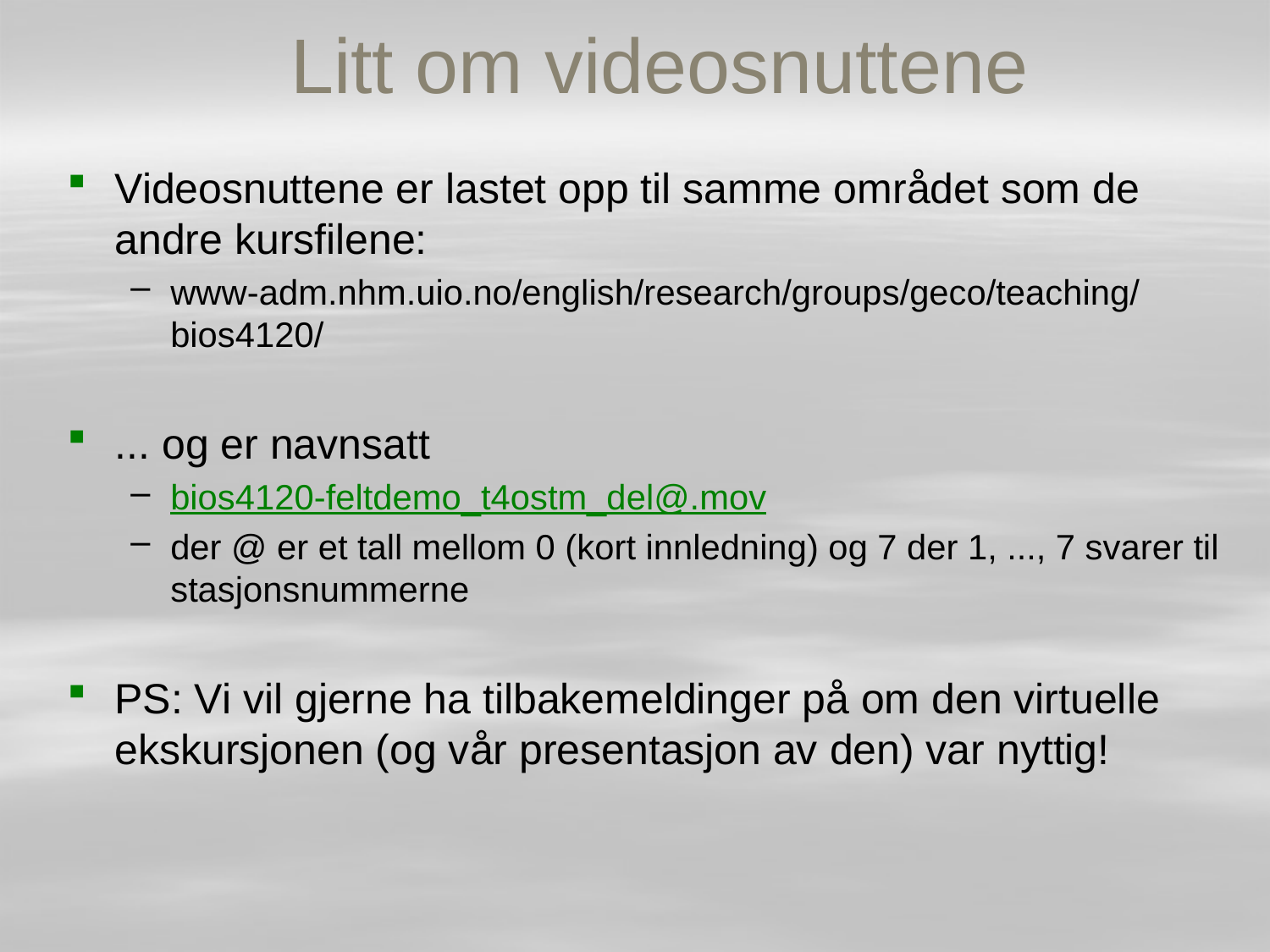

# Litt om videosnuttene
Videosnuttene er lastet opp til samme området som de andre kursfilene:
www-adm.nhm.uio.no/english/research/groups/geco/teaching/bios4120/

... og er navnsatt
bios4120-feltdemo_t4ostm_del@.mov
der @ er et tall mellom 0 (kort innledning) og 7 der 1, ..., 7 svarer til stasjonsnummerne

PS: Vi vil gjerne ha tilbakemeldinger på om den virtuelle ekskursjonen (og vår presentasjon av den) var nyttig!